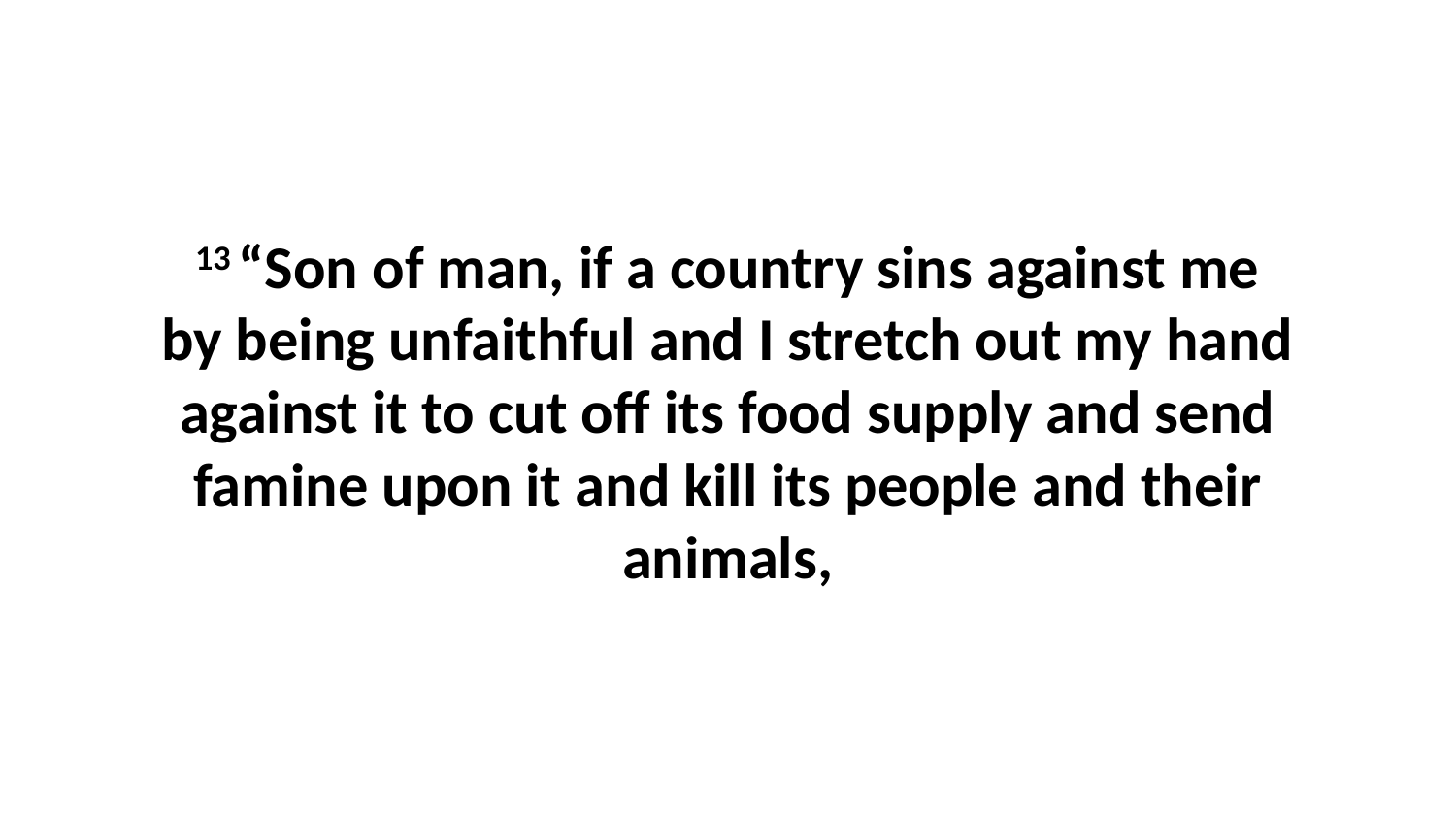

13 “Son of man, if a country sins against me by being unfaithful and I stretch out my hand against it to cut off its food supply and send famine upon it and kill its people and their animals,